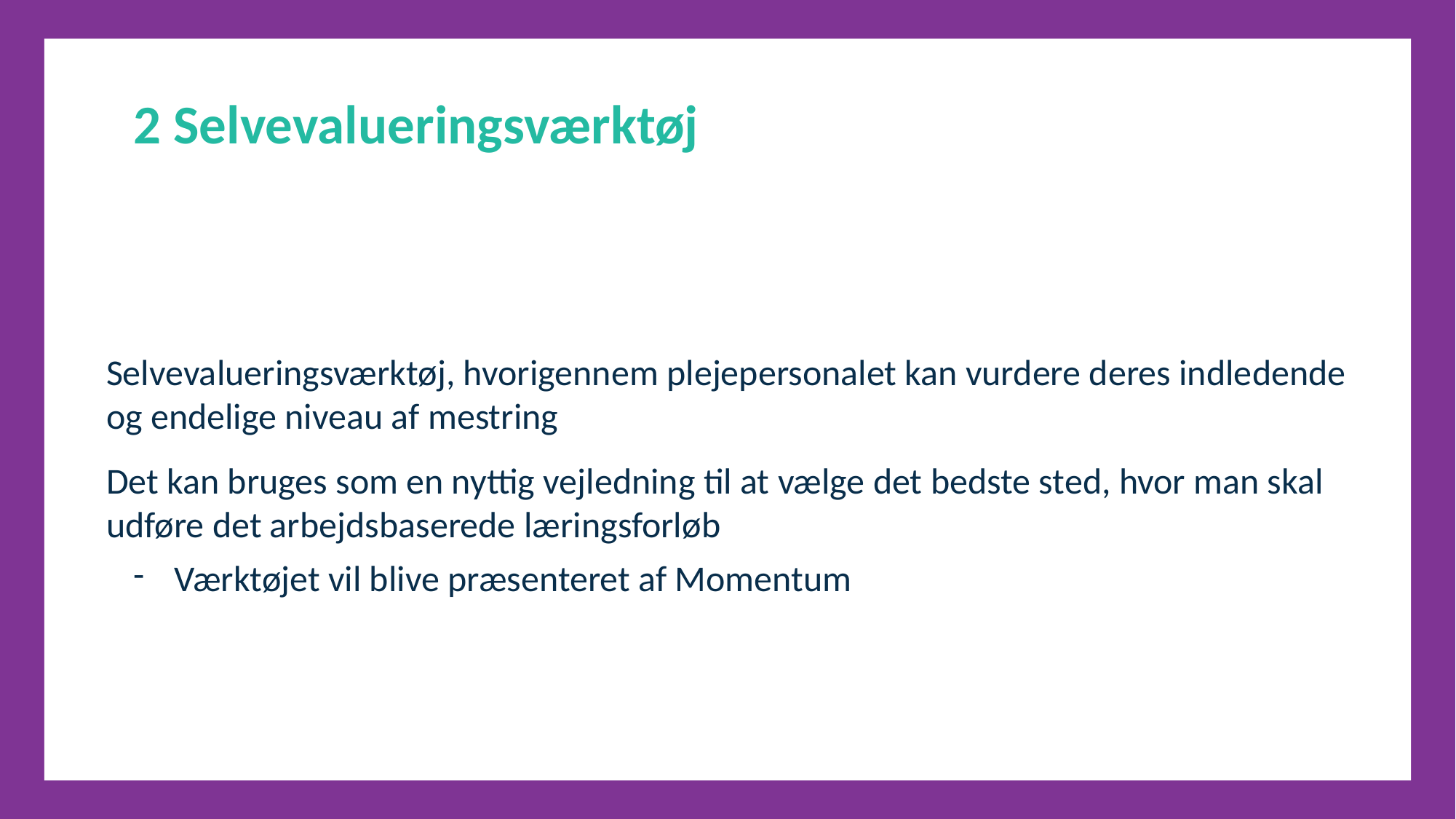

2 Selvevalueringsværktøj
Selvevalueringsværktøj, hvorigennem plejepersonalet kan vurdere deres indledende og endelige niveau af mestring
Det kan bruges som en nyttig vejledning til at vælge det bedste sted, hvor man skal udføre det arbejdsbaserede læringsforløb
Værktøjet vil blive præsenteret af Momentum